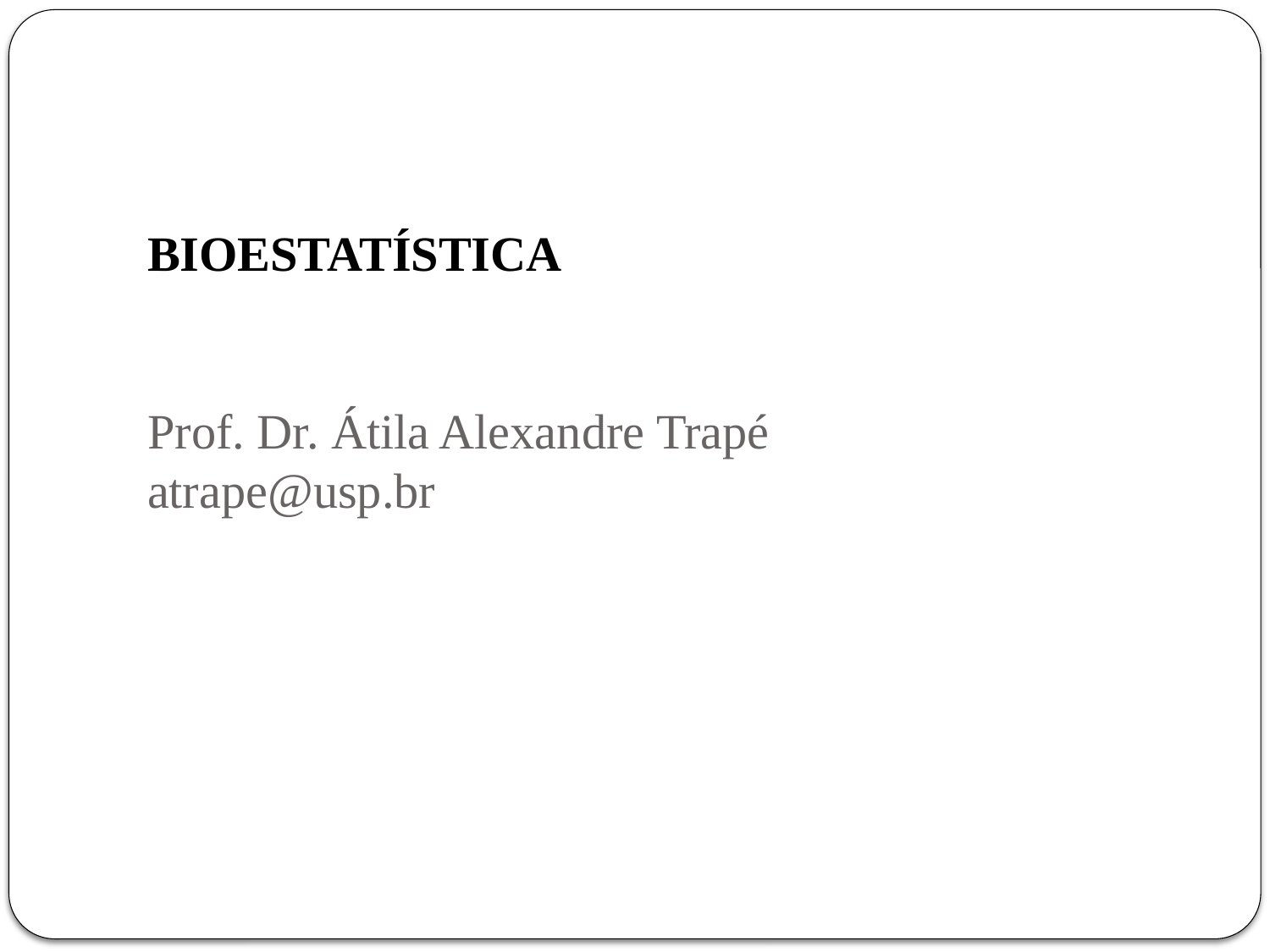

BIOESTATÍSTICA

Prof. Dr. Átila Alexandre Trapé
atrape@usp.br